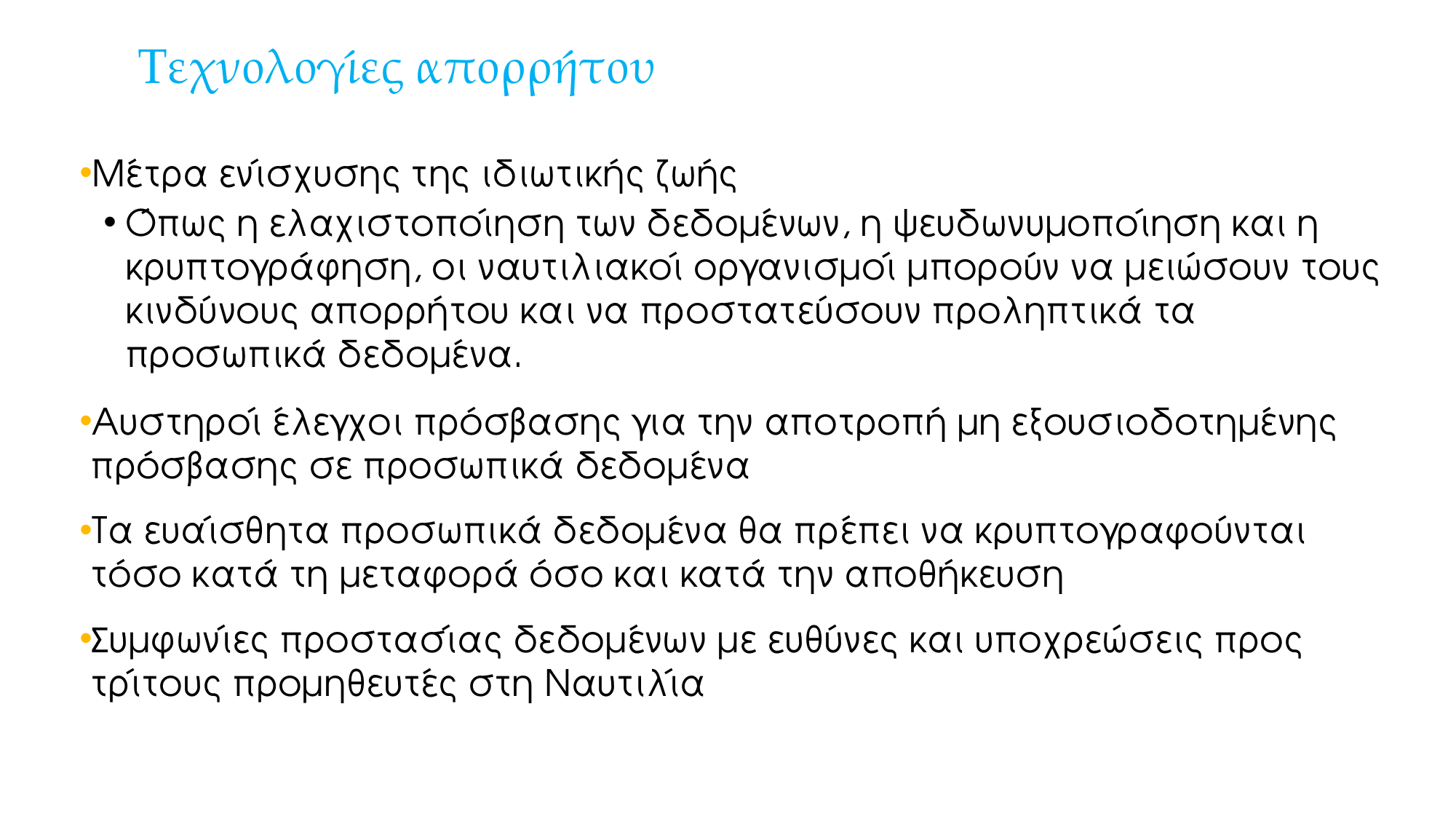

# Τεχνολογίες απορρήτου
Μέτρα ενίσχυσης της ιδιωτικής ζωής
Όπως η ελαχιστοποίηση των δεδομένων, η ψευδωνυμοποίηση και η κρυπτογράφηση, οι ναυτιλιακοί οργανισμοί μπορούν να μειώσουν τους κινδύνους απορρήτου και να προστατεύσουν προληπτικά τα προσωπικά δεδομένα.
Αυστηροί έλεγχοι πρόσβασης για την αποτροπή μη εξουσιοδοτημένης πρόσβασης σε προσωπικά δεδομένα
Τα ευαίσθητα προσωπικά δεδομένα θα πρέπει να κρυπτογραφούνται τόσο κατά τη μεταφορά όσο και κατά την αποθήκευση
Συμφωνίες προστασίας δεδομένων με ευθύνες και υποχρεώσεις προς τρίτους προμηθευτές στη Ναυτιλία